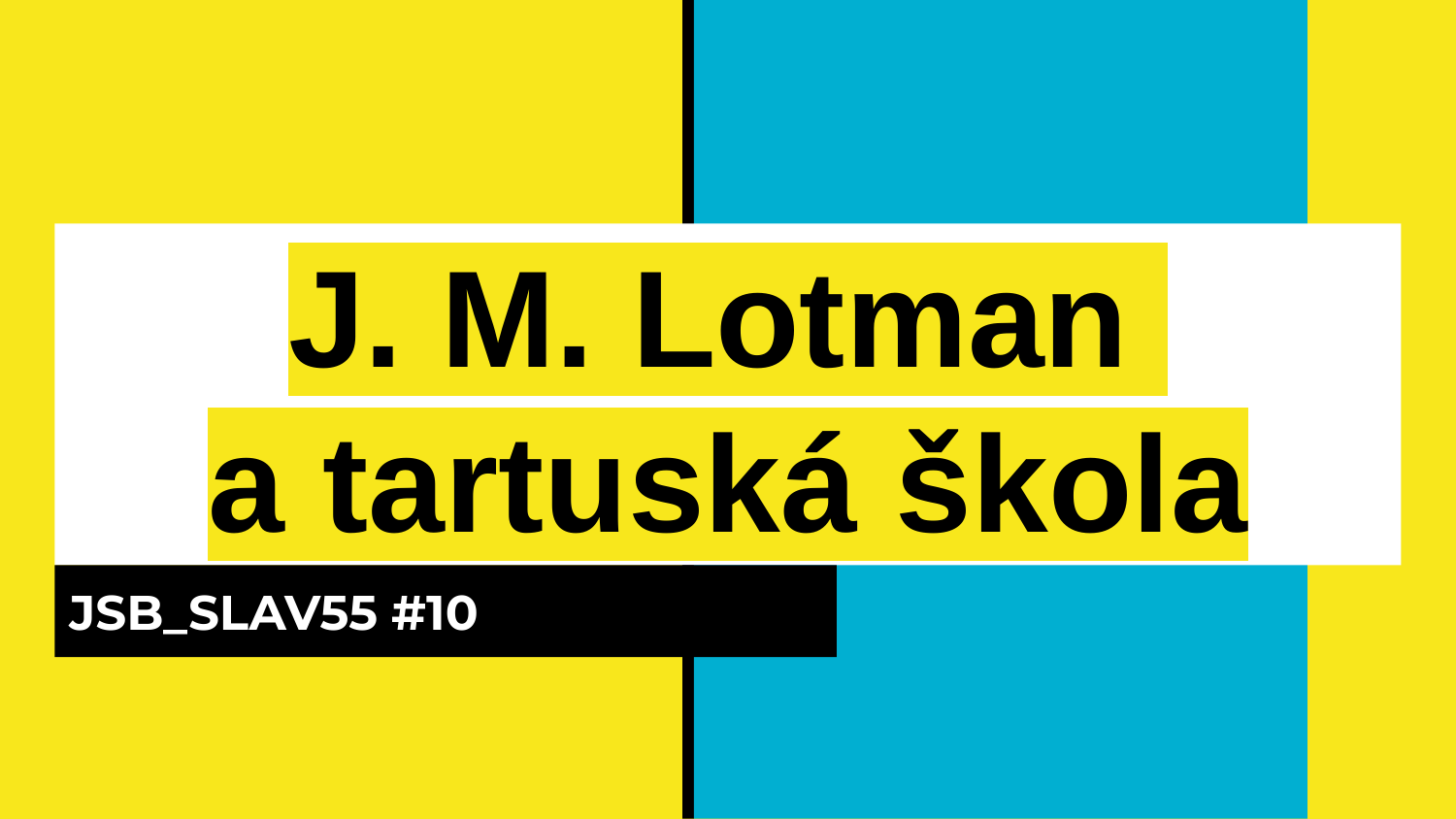

# J. M. Lotman
a tartuská škola
JSB_SLAV55 #10